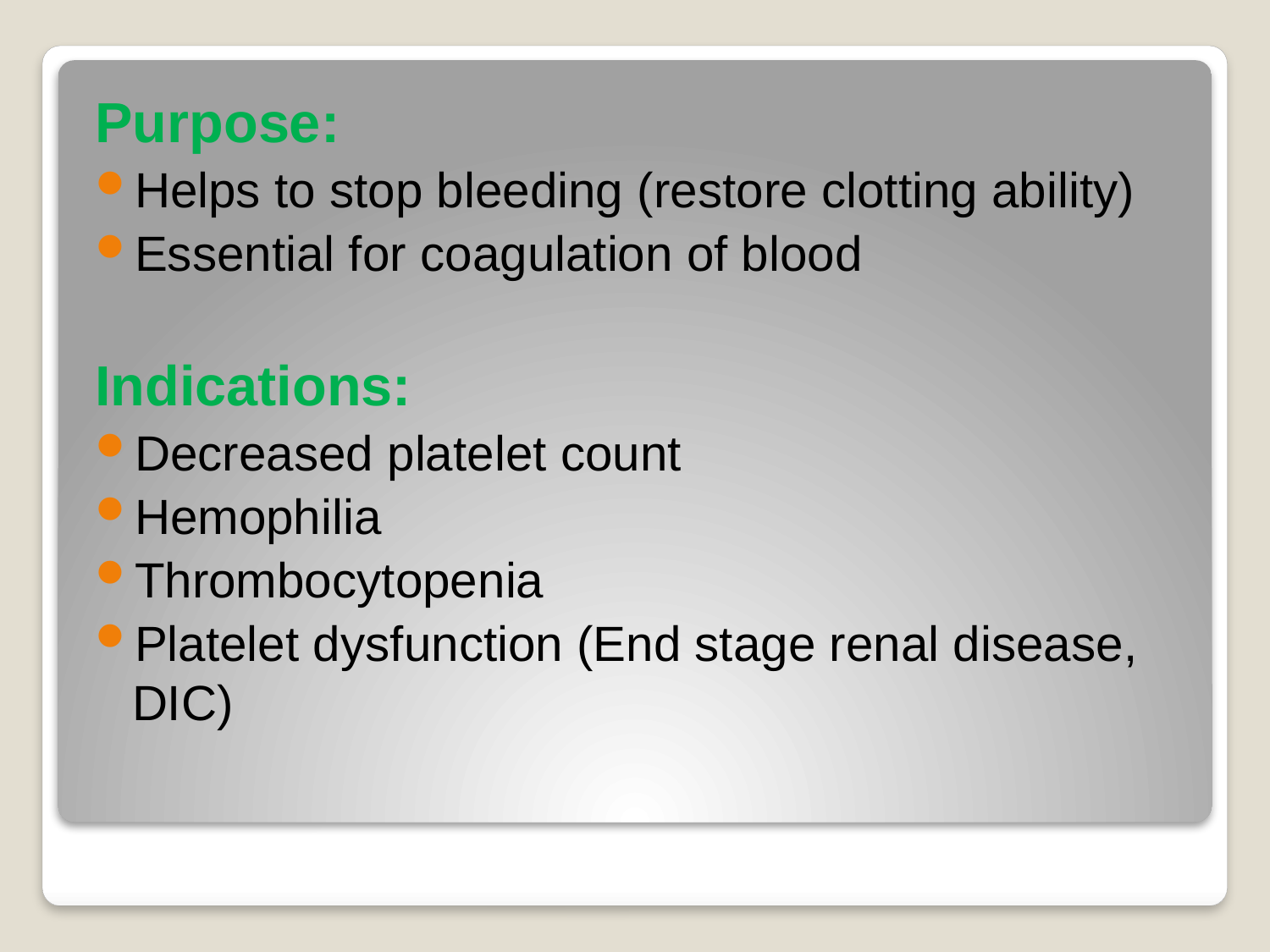

Purpose:
Helps to stop bleeding (restore clotting ability)
Essential for coagulation of blood

Indications:
Decreased platelet count
Hemophilia
Thrombocytopenia
Platelet dysfunction (End stage renal disease, DIC)